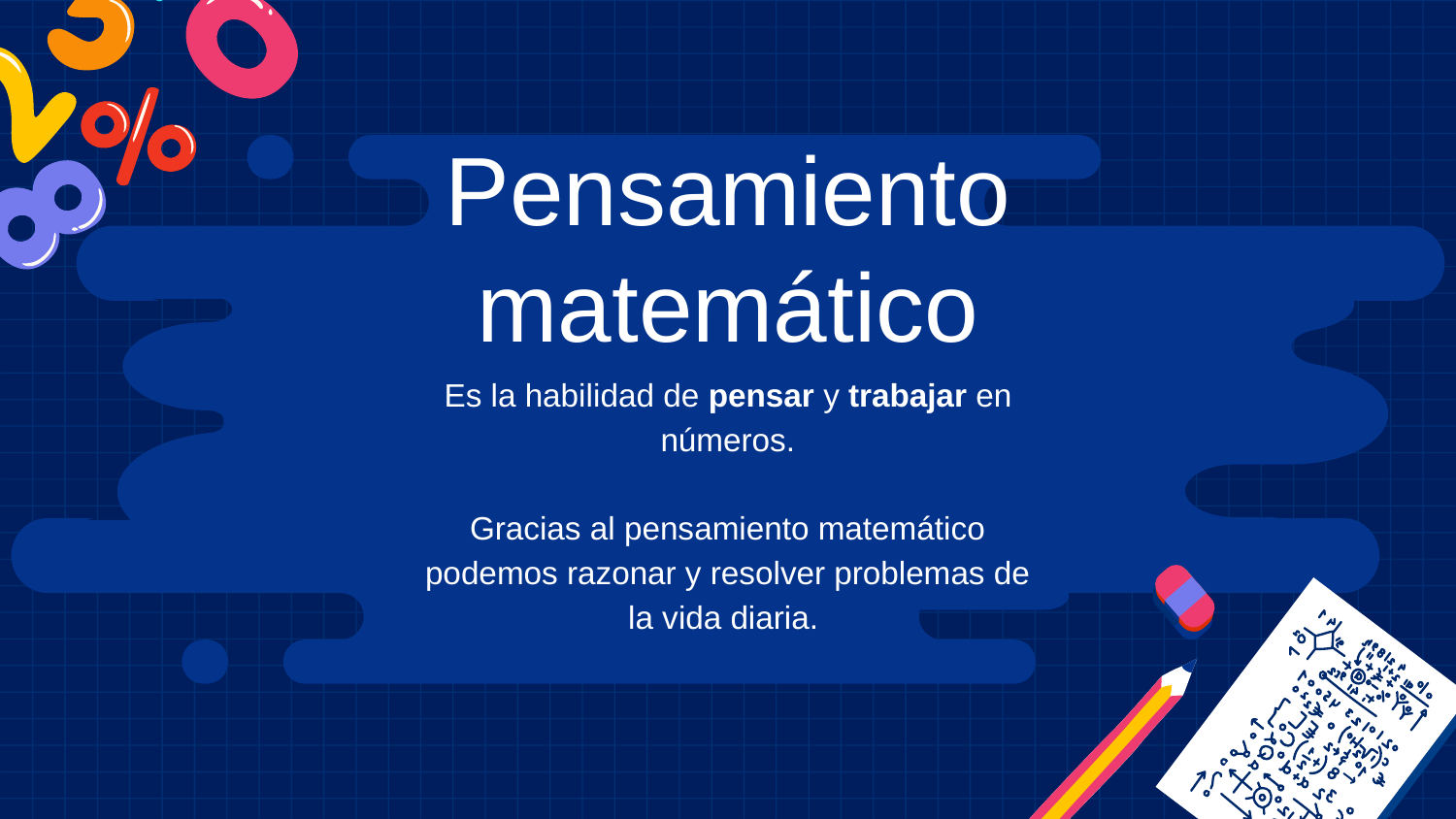

# Pensamiento matemático

Es la habilidad de pensar y trabajar en números.

Gracias al pensamiento matemático podemos razonar y resolver problemas de la vida diaria.